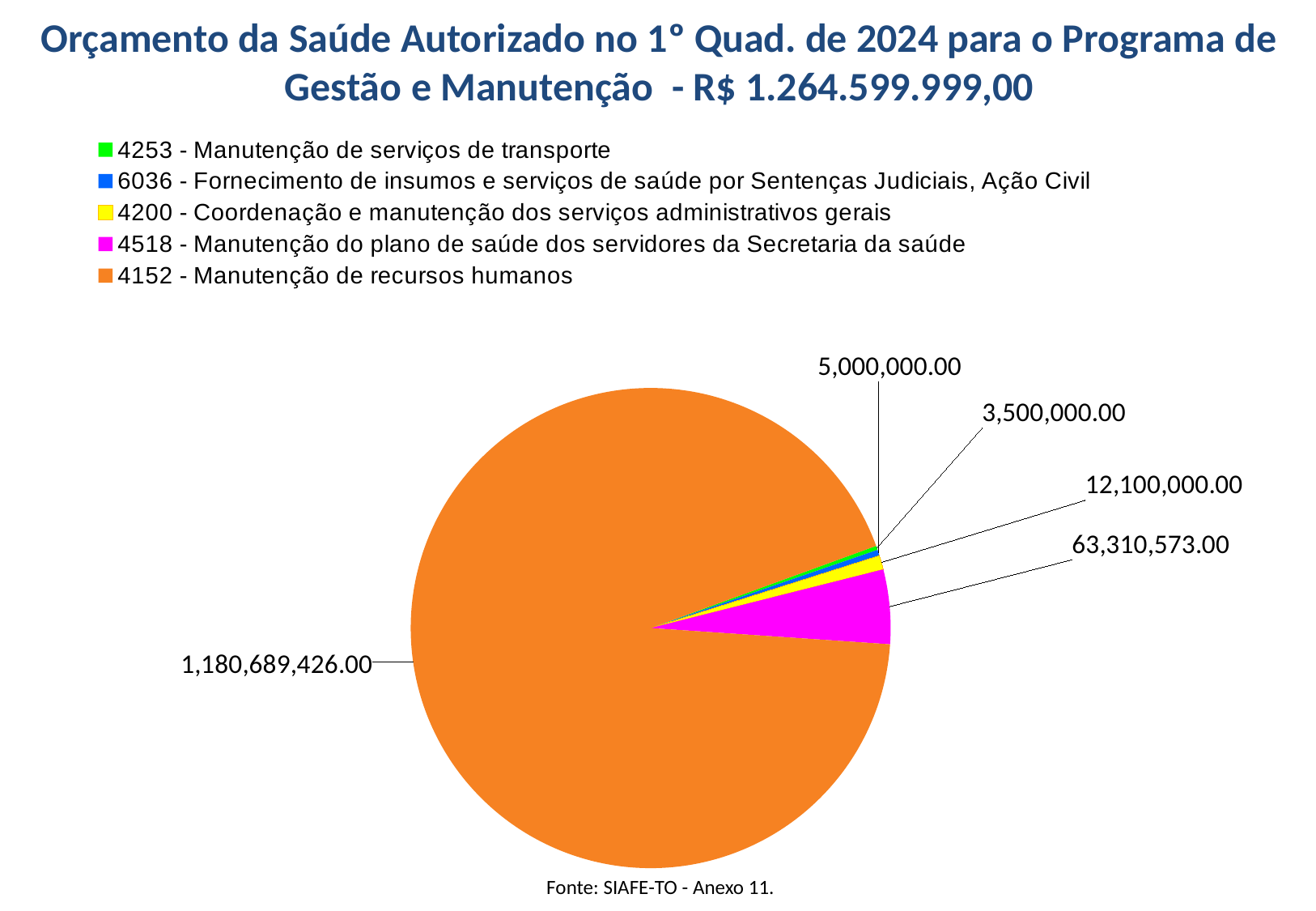

Orçamento da Saúde Autorizado no 1º Quad. de 2024 para o Programa de Gestão e Manutenção  - R$ 1.264.599.999,00

### Chart

| Category | Orçamento Autorizado 2024 |
|---|---|
| 4253 - Manutenção de serviços de transporte | 3500000.0 |
| 6036 - Fornecimento de insumos e serviços de saúde por Sentenças Judiciais, Ação Civil | 5000000.0 |
| 4200 - Coordenação e manutenção dos serviços administrativos gerais | 12100000.0 |
| 4518 - Manutenção do plano de saúde dos servidores da Secretaria da saúde | 63310573.0 |
| 4152 - Manutenção de recursos humanos | 1180689426.0 |
Fonte: SIAFE-TO - Anexo 11.